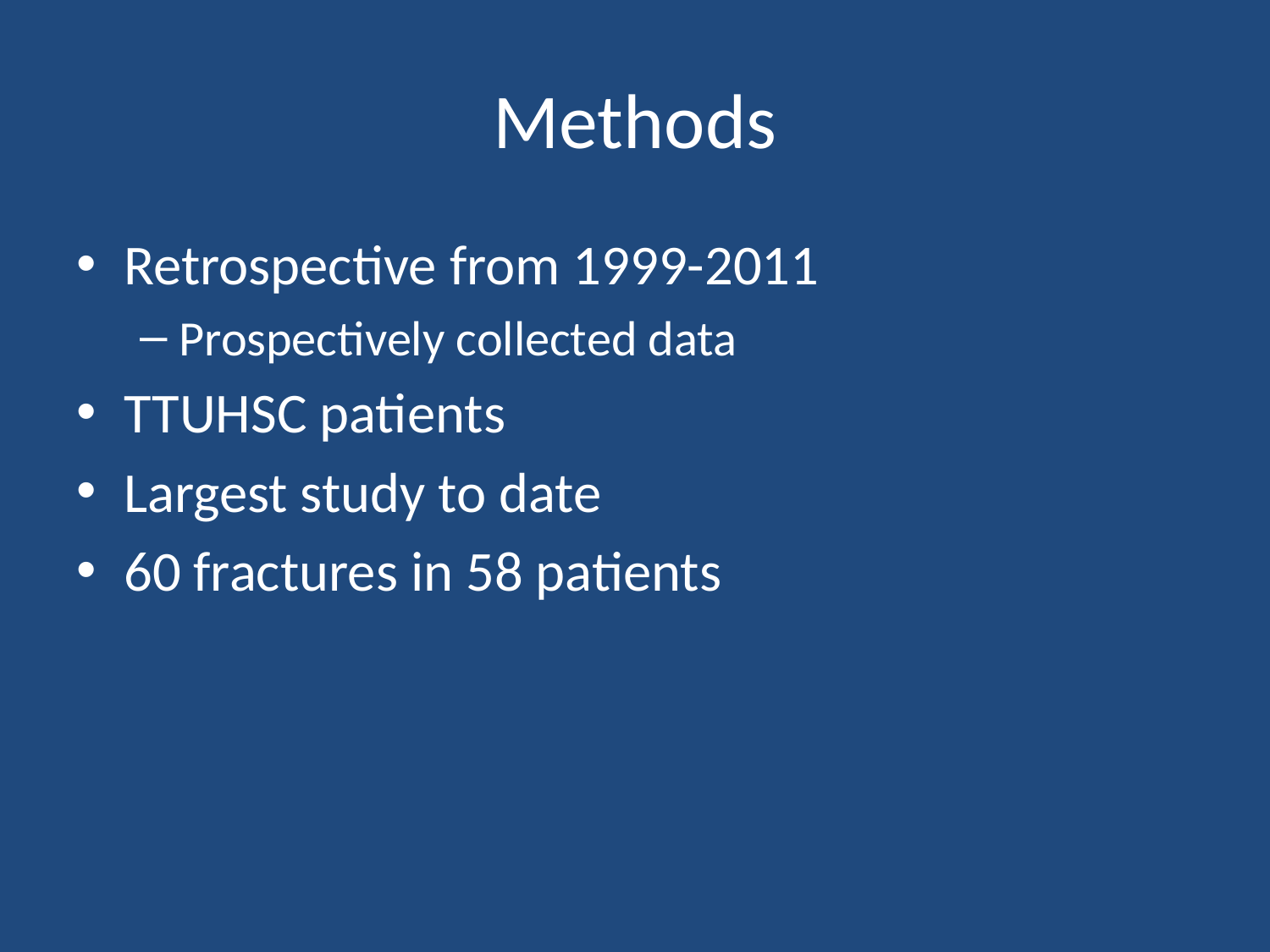

# Methods
Retrospective from 1999-2011
Prospectively collected data
TTUHSC patients
Largest study to date
60 fractures in 58 patients